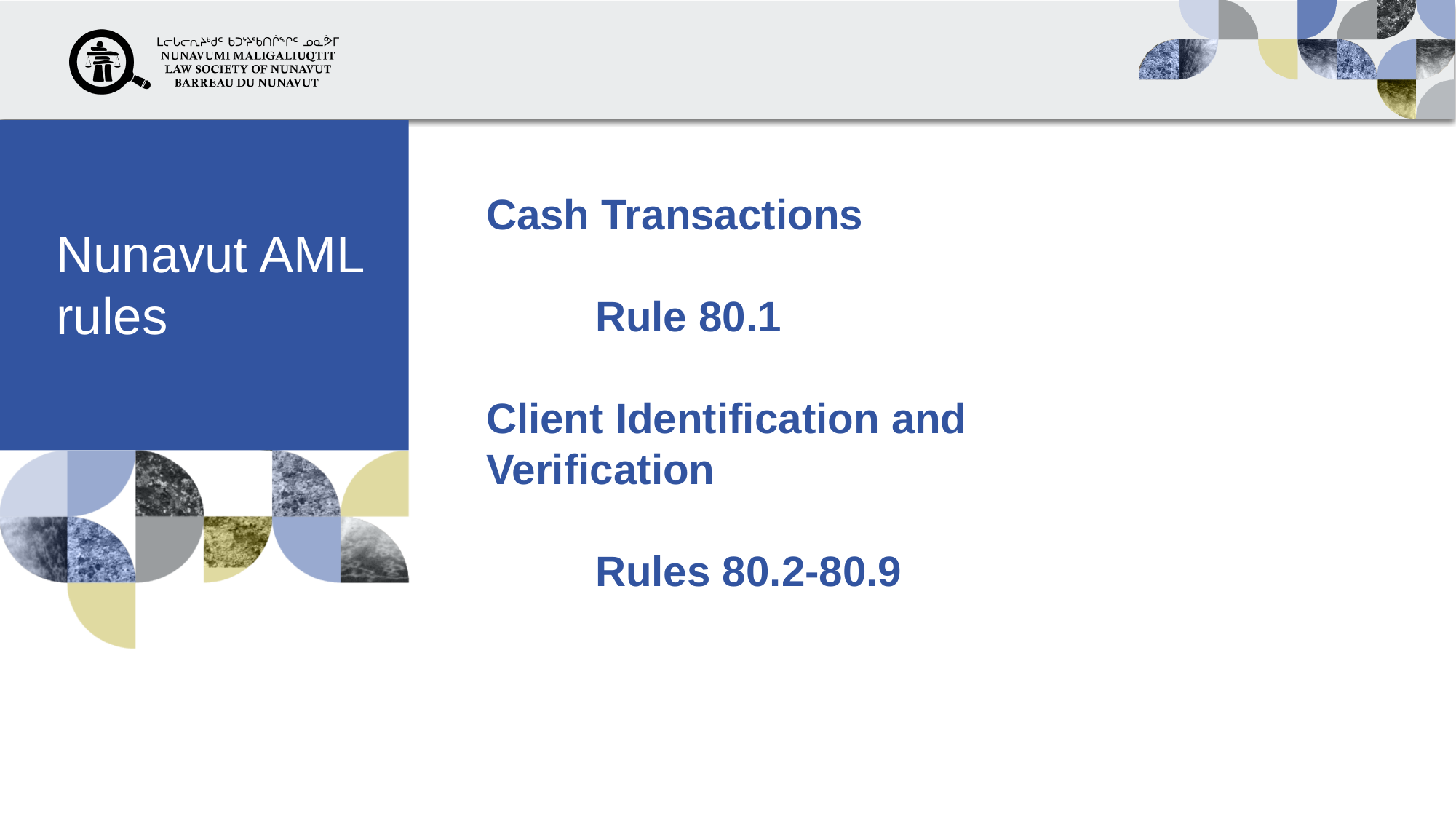

# Nunavut AML rules
Cash Transactions

	Rule 80.1

Client Identification and Verification

	Rules 80.2-80.9